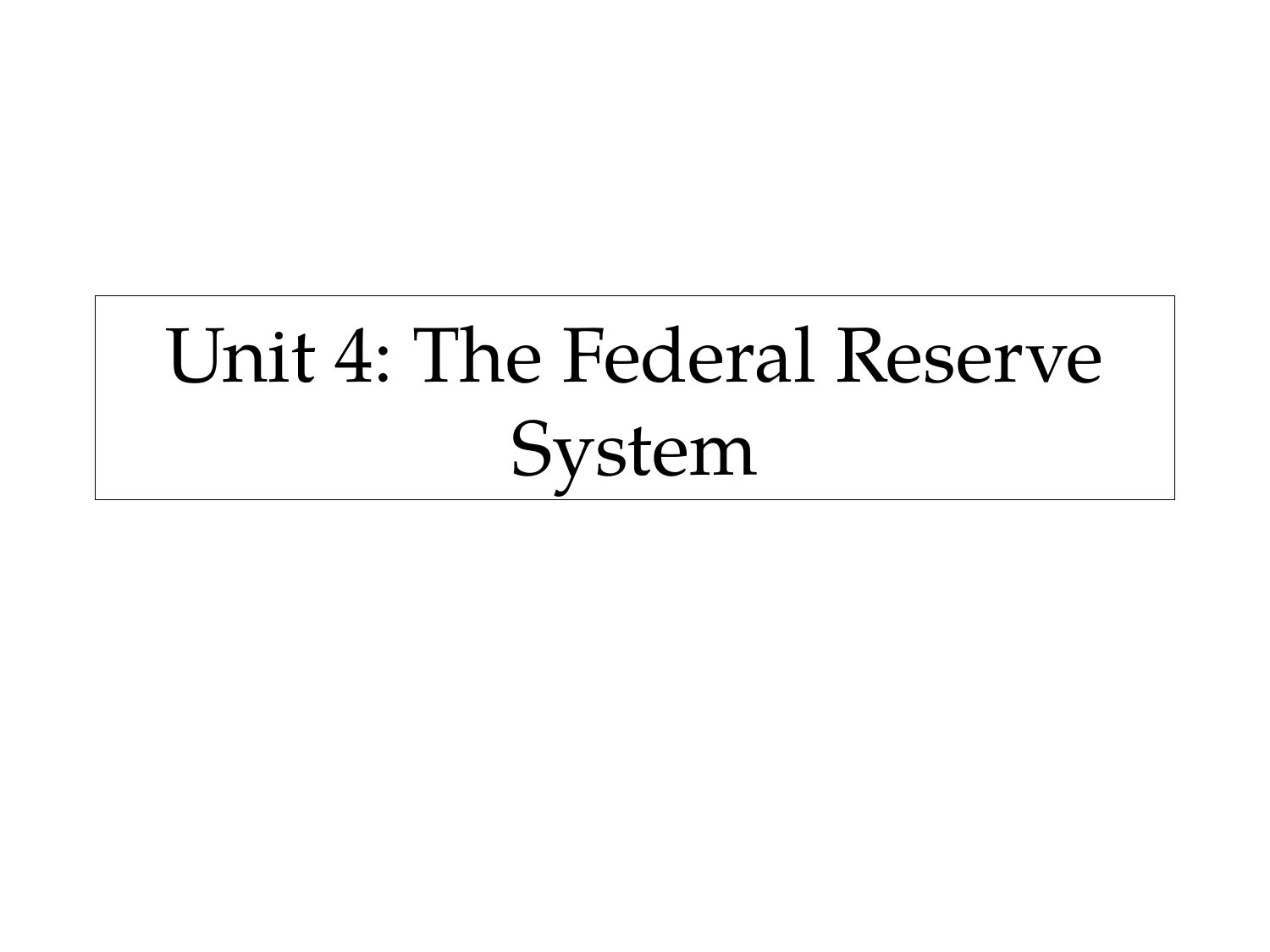

# Unit 4: The Federal Reserve System